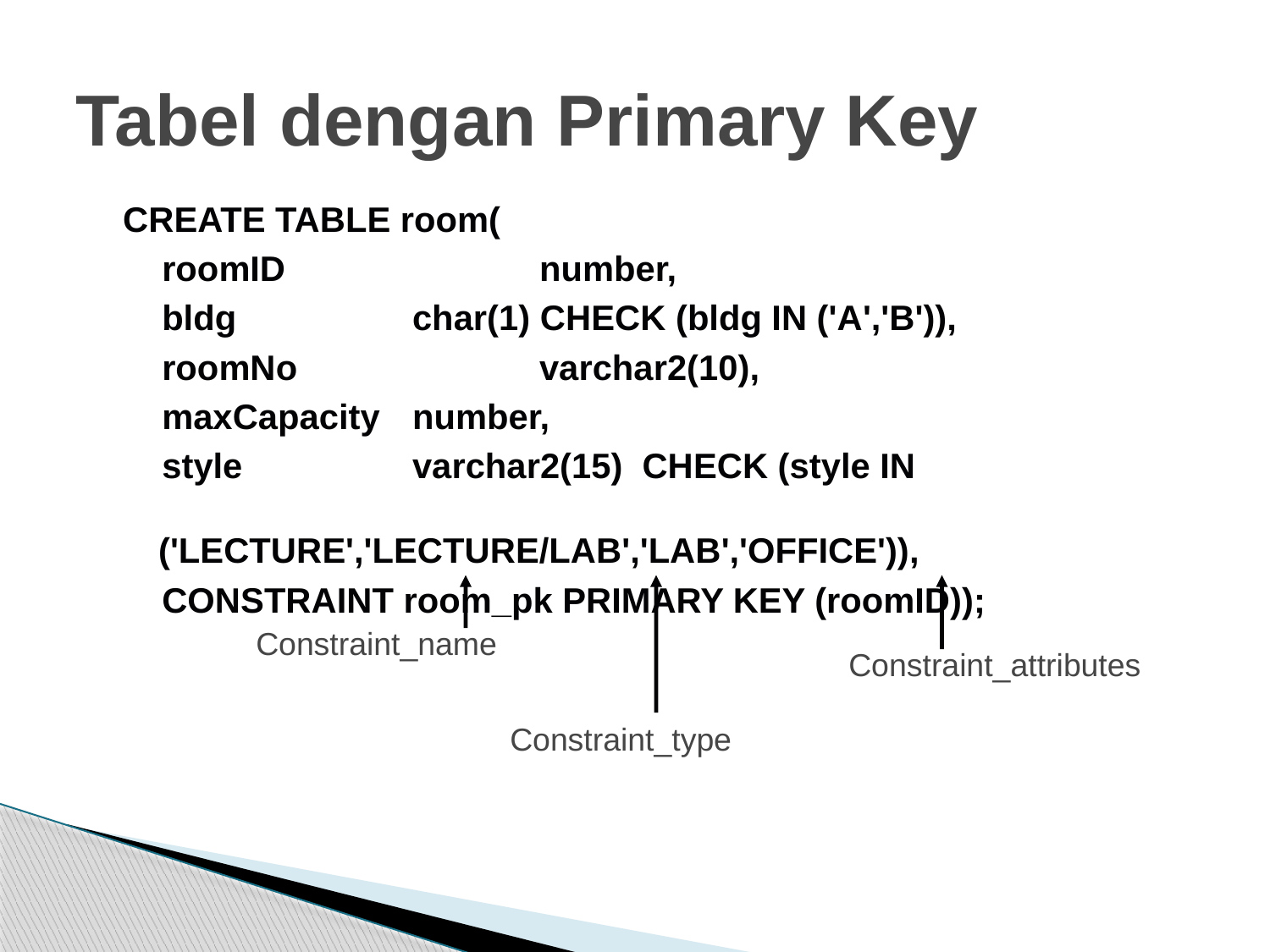

# Tabel dengan Primary Key
CREATE TABLE room(
    roomID		number,
    bldg		char(1) CHECK (bldg IN ('A','B')),
    roomNo		varchar2(10),
    maxCapacity 	number,
    style		varchar2(15)  CHECK (style IN   			('LECTURE','LECTURE/LAB','LAB','OFFICE')),
    CONSTRAINT room_pk PRIMARY KEY (roomID));

Constraint_name
Constraint_attributes
Constraint_type